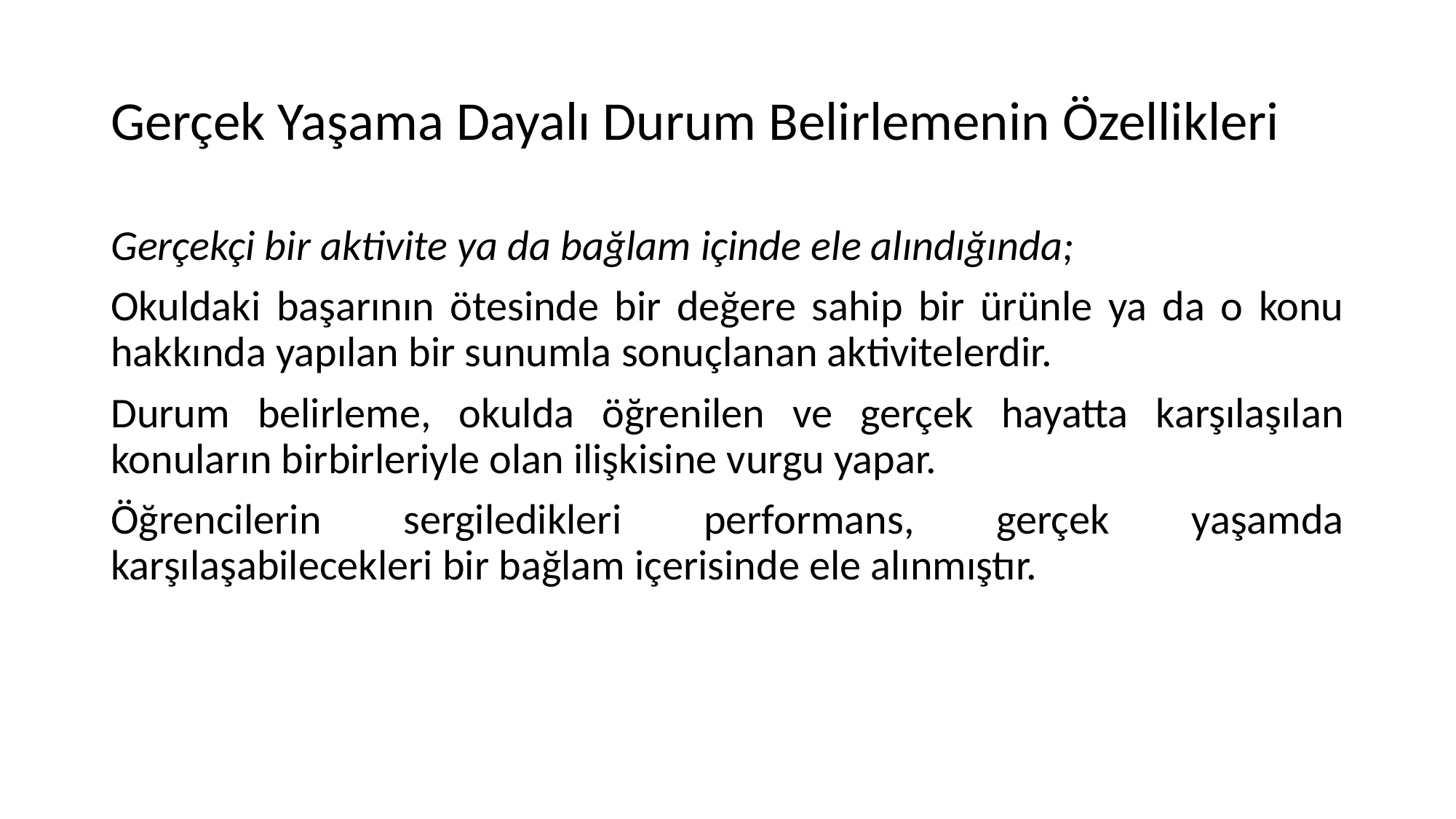

# Gerçek Yaşama Dayalı Durum Belirlemenin Özellikleri
Gerçekçi bir aktivite ya da bağlam içinde ele alındığında;
Okuldaki başarının ötesinde bir değere sahip bir ürünle ya da o konu hakkında yapılan bir sunumla sonuçlanan aktivitelerdir.
Durum belirleme, okulda öğrenilen ve gerçek hayatta karşılaşılan konuların birbirleriyle olan ilişkisine vurgu yapar.
Öğrencilerin sergiledikleri performans, gerçek yaşamda karşılaşabilecekleri bir bağlam içerisinde ele alınmıştır.